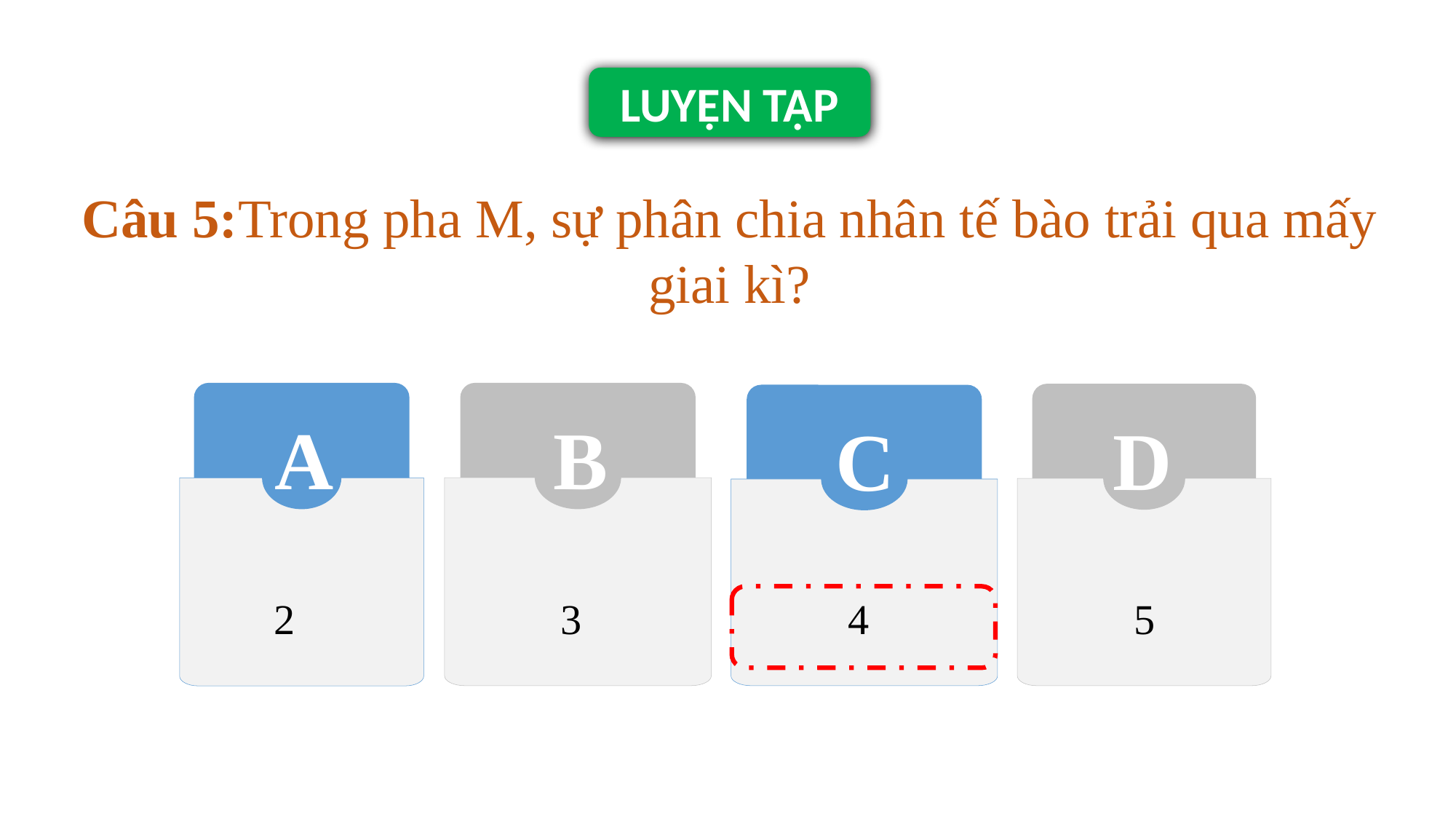

LUYỆN TẬP

Câu 5:Trong pha M, sự phân chia nhân tế bào trải qua mấy giai kì?

A

B

D

C

2
3
4
5